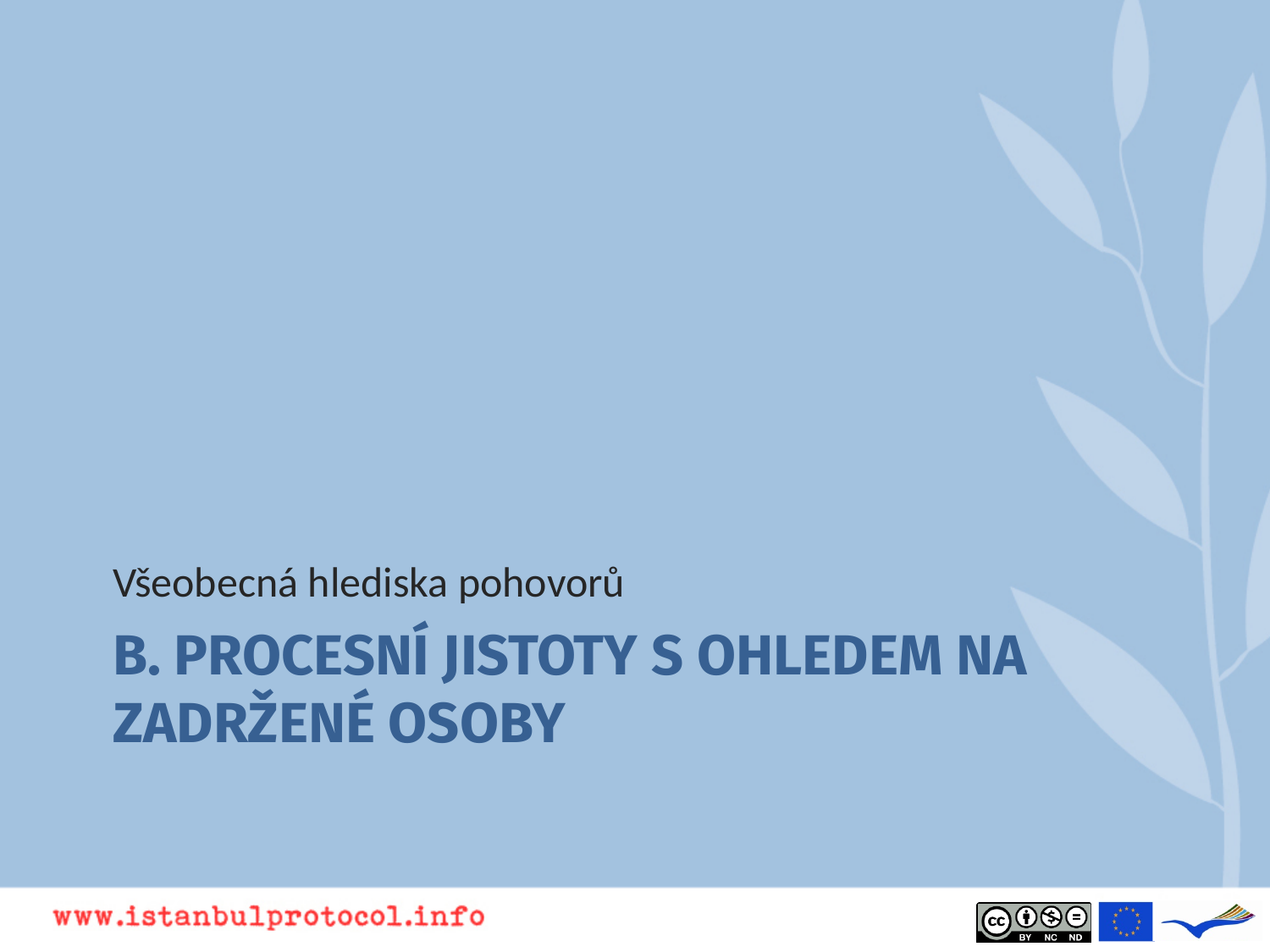

Všeobecná hlediska pohovorů
# B. Procesní jistoty s ohledem na zadržené osoby